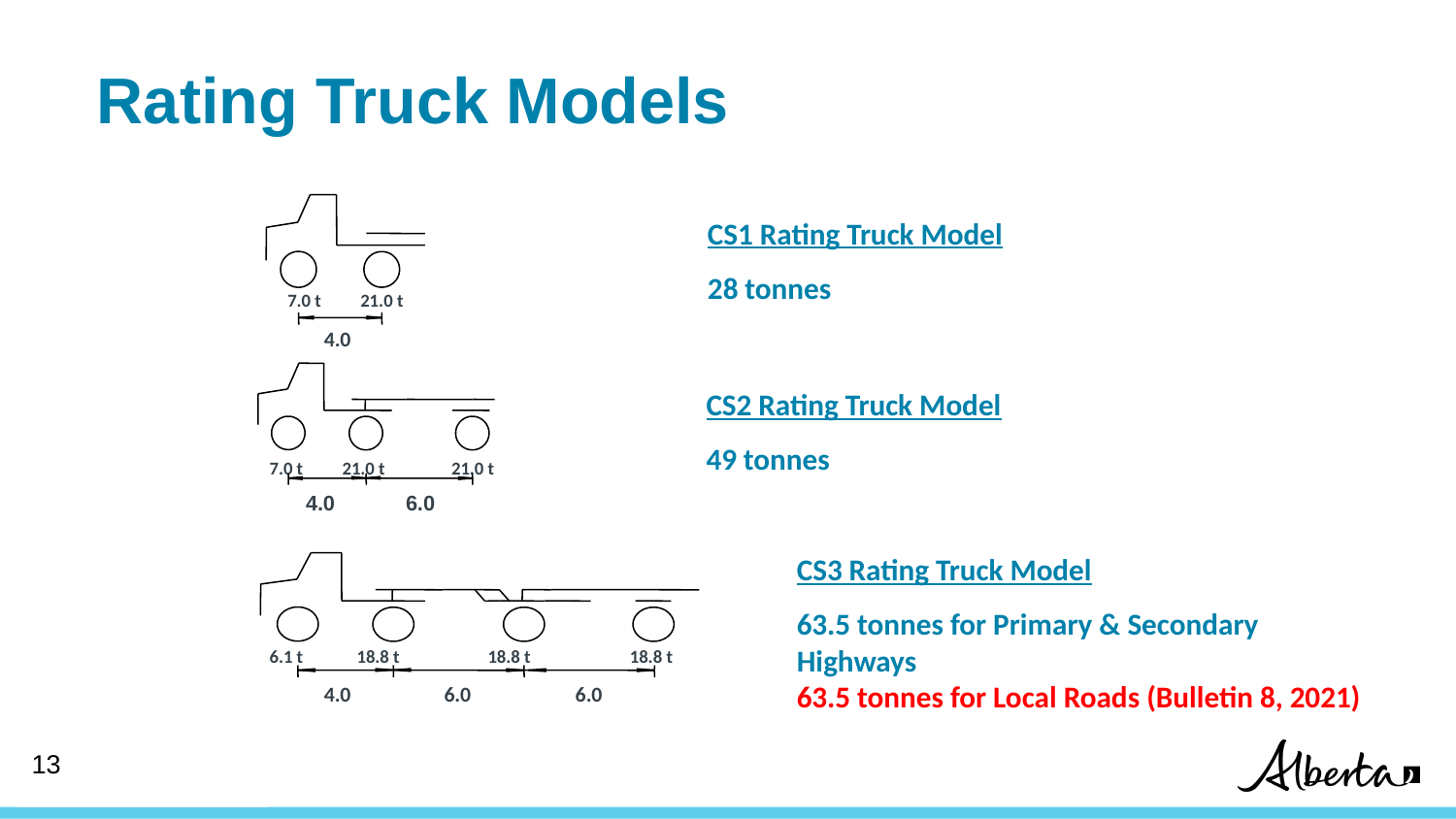

# Rating Truck Models

CS1 Rating Truck Model

28 tonnes

7.0 t
21.0 t
4.0

CS2 Rating Truck Model

49 tonnes

7.0 t
21.0 t
21.0 t
4.0
6.0
CS3 Rating Truck Model

63.5 tonnes for Primary & Secondary
Highways
63.5 tonnes for Local Roads (Bulletin 8, 2021)

6.1 t
18.8 t
18.8 t
18.8 t
4.0
6.0
6.0
13